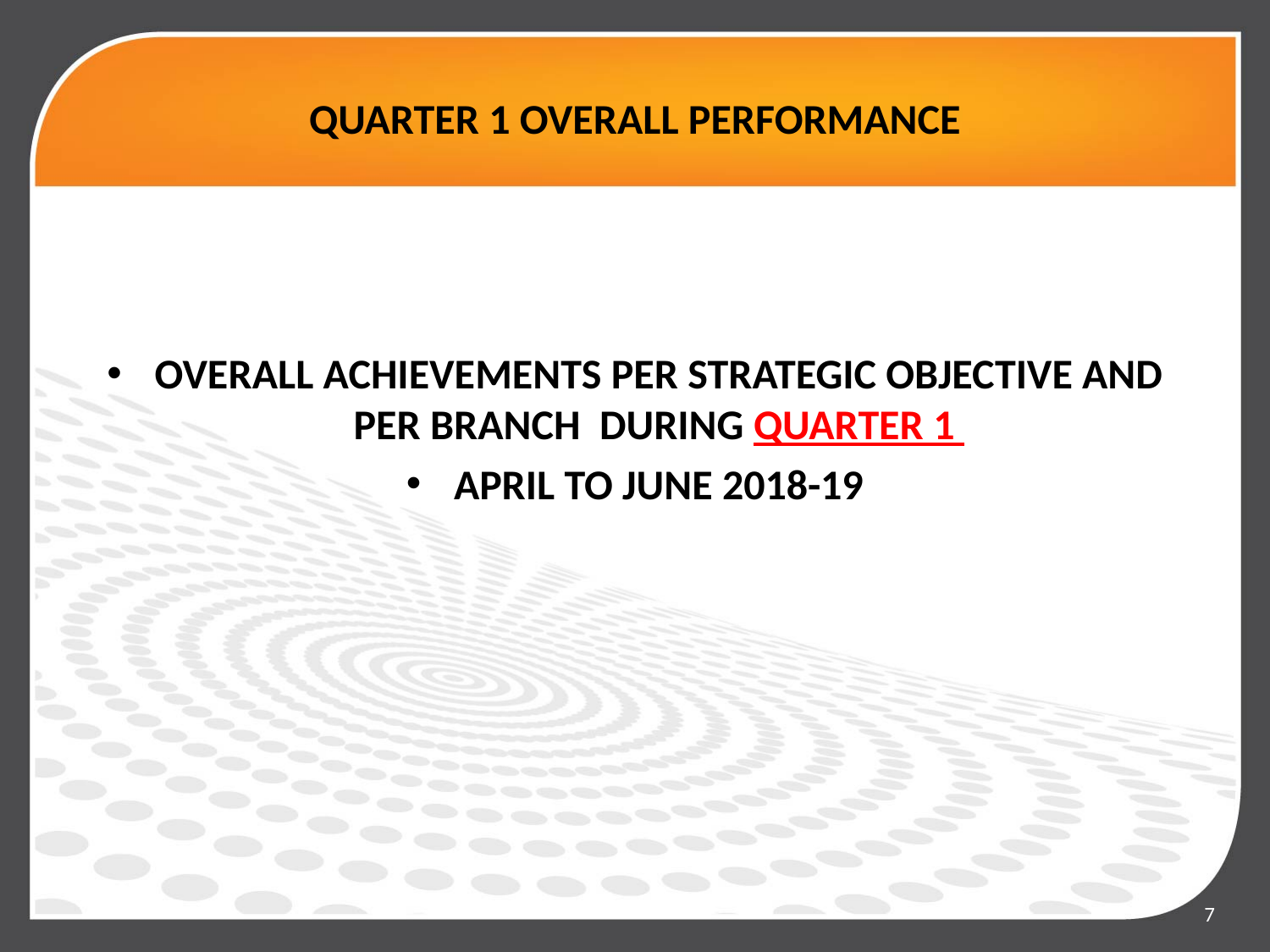

# QUARTER 1 OVERALL PERFORMANCE

OVERALL ACHIEVEMENTS PER STRATEGIC OBJECTIVE AND PER BRANCH  DURING QUARTER 1
APRIL TO JUNE 2018-19

7